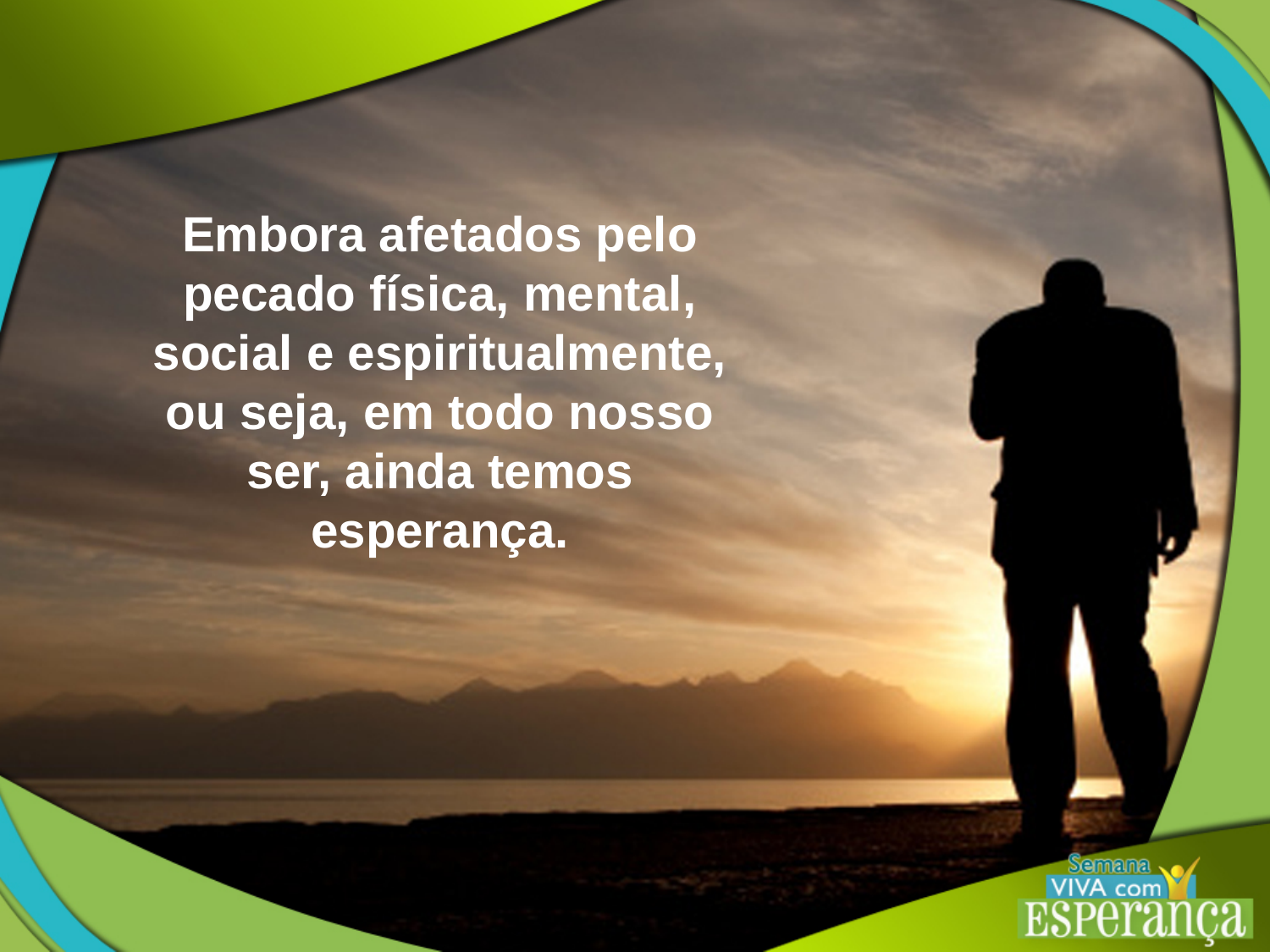

Embora afetados pelo pecado física, mental, social e espiritualmente,
ou seja, em todo nosso ser, ainda temos esperança.